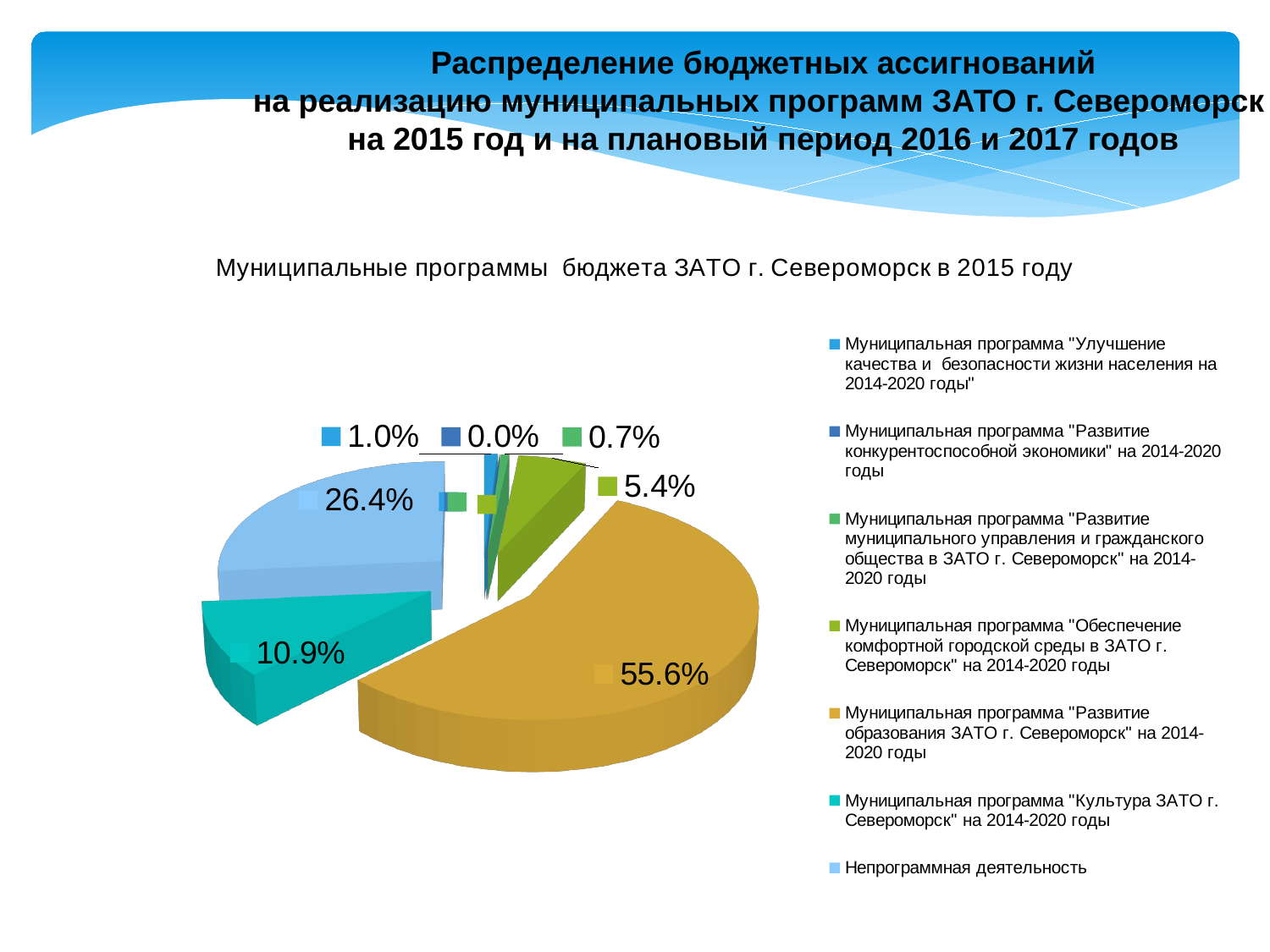

Распределение бюджетных ассигнований
на реализацию муниципальных программ ЗАТО г. Североморск
на 2015 год и на плановый период 2016 и 2017 годов

[unsupported chart]